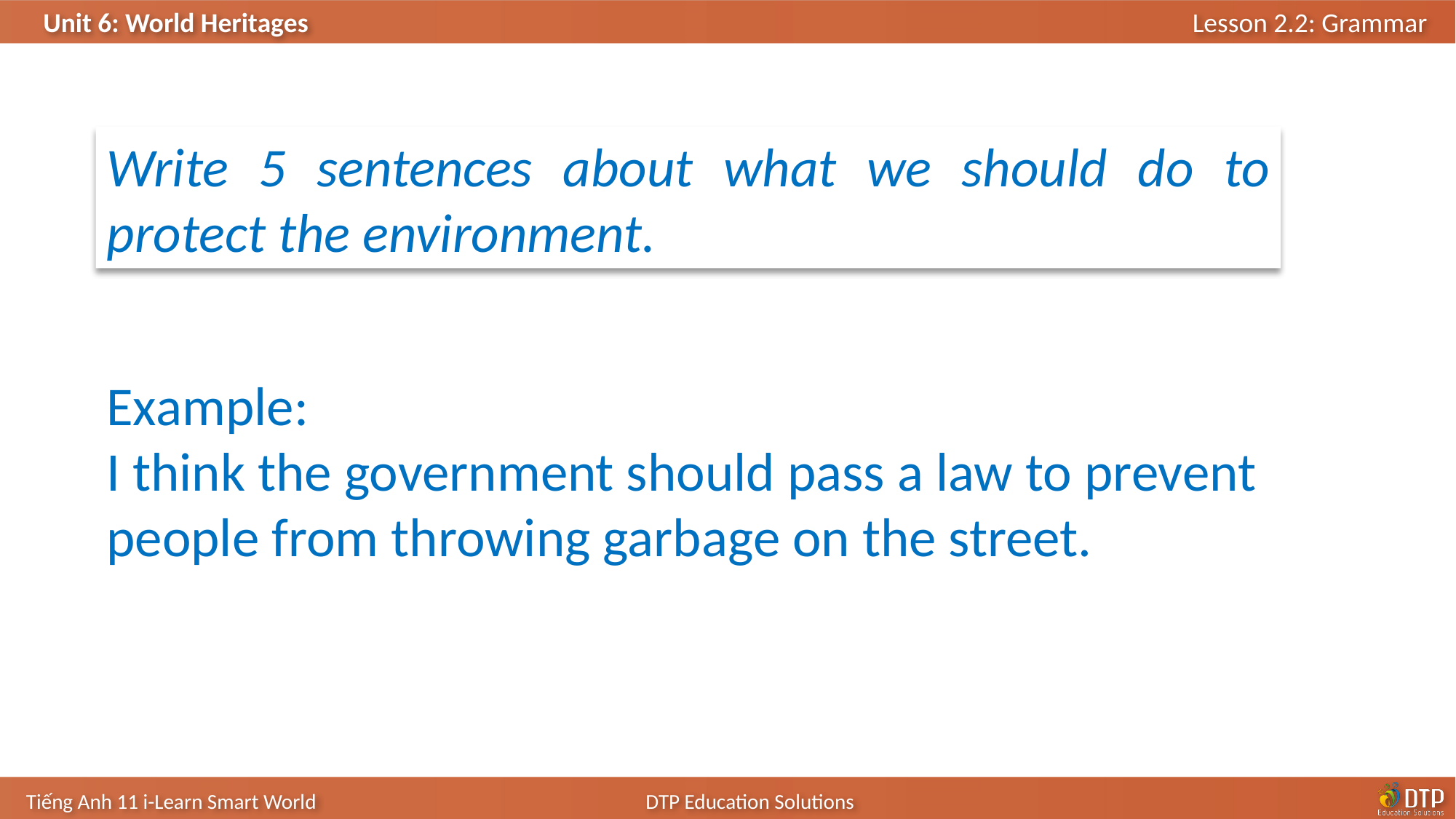

Write 5 sentences about what we should do to protect the environment.
Example:
I think the government should pass a law to prevent people from throwing garbage on the street.